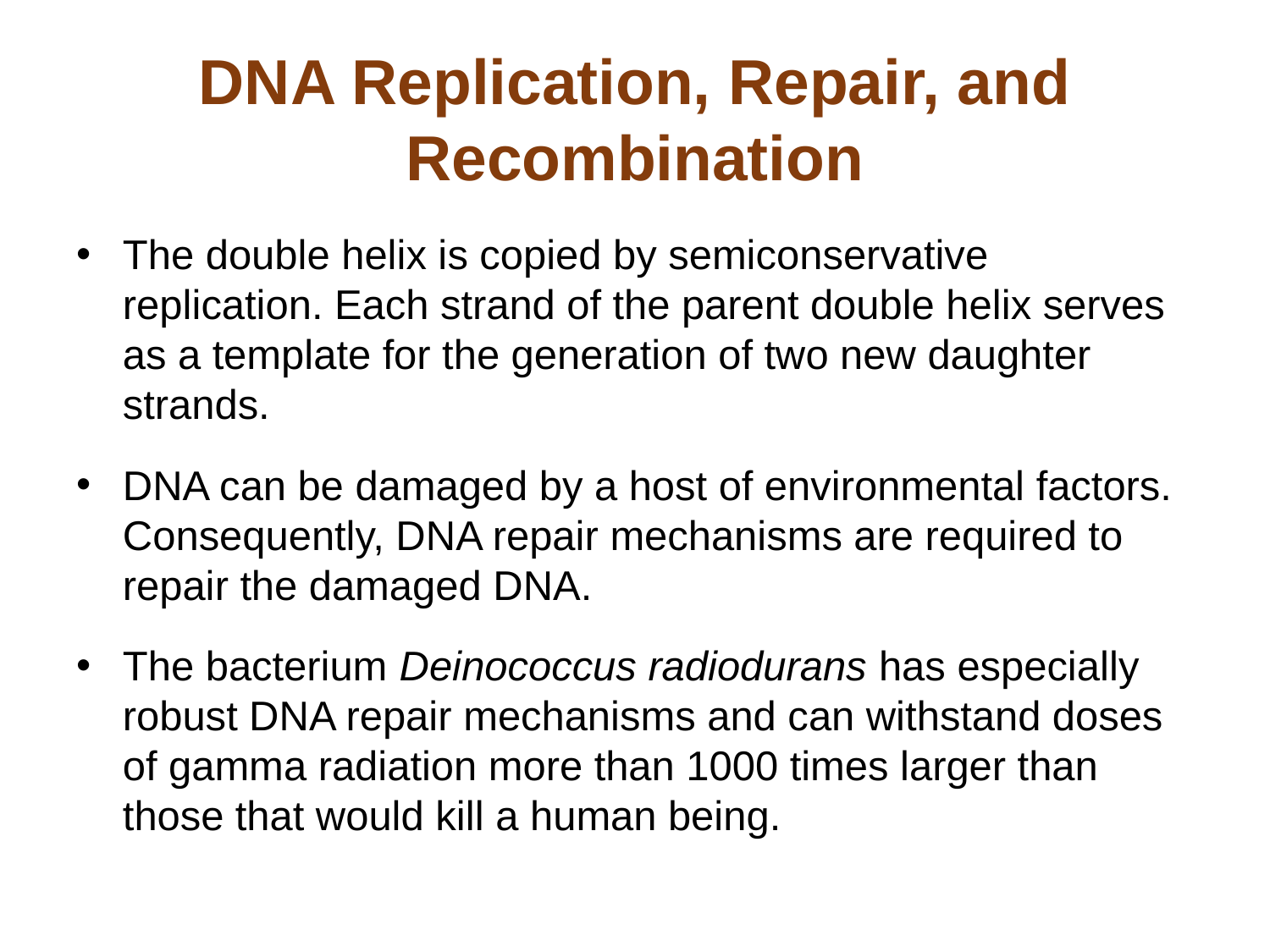

# DNA Replication, Repair, and Recombination
The double helix is copied by semiconservative replication. Each strand of the parent double helix serves as a template for the generation of two new daughter strands.
DNA can be damaged by a host of environmental factors. Consequently, DNA repair mechanisms are required to repair the damaged DNA.
The bacterium Deinococcus radiodurans has especially robust DNA repair mechanisms and can withstand doses of gamma radiation more than 1000 times larger than those that would kill a human being.